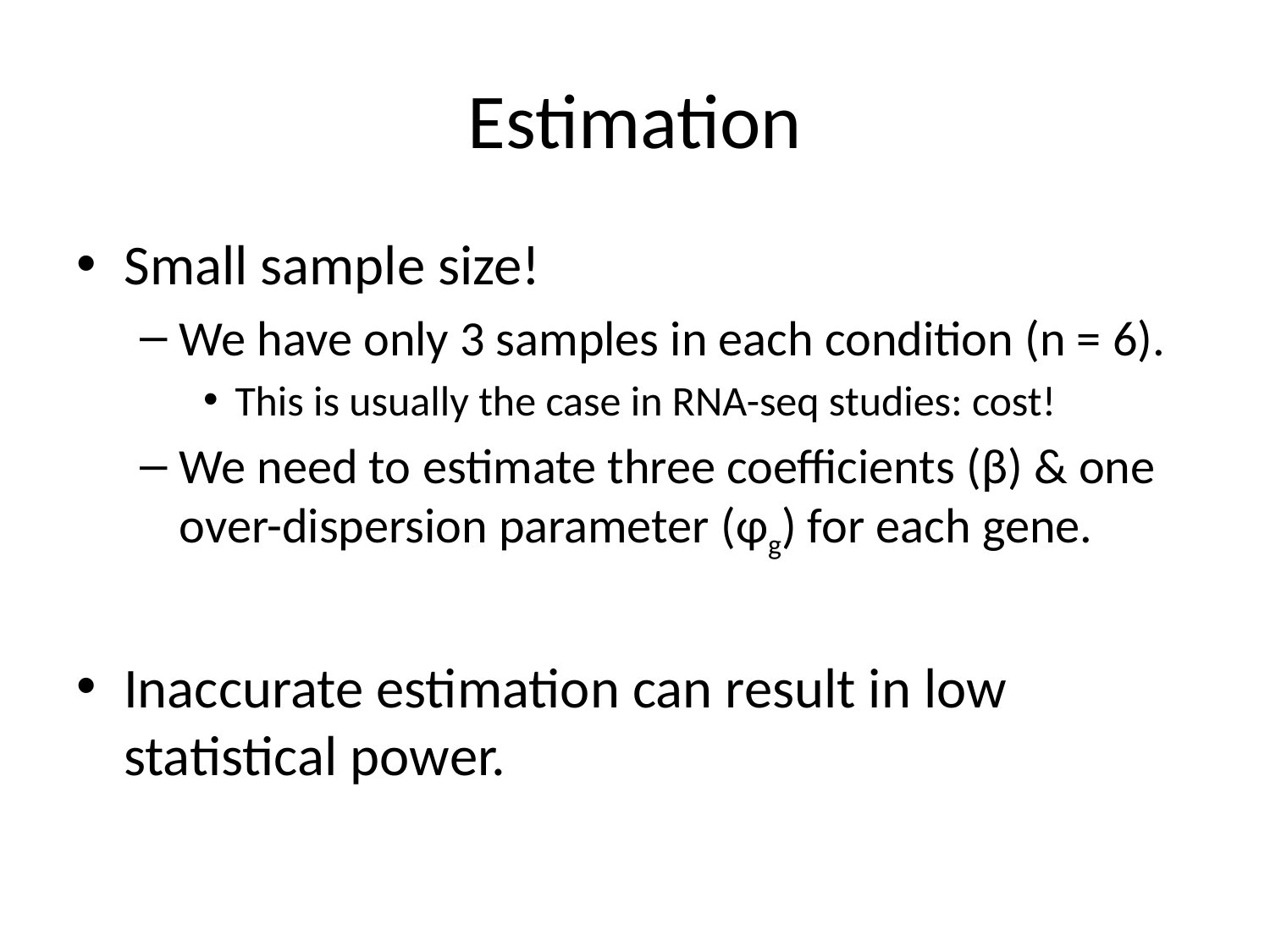

# Estimation
Small sample size!
We have only 3 samples in each condition (n = 6).
This is usually the case in RNA-seq studies: cost!
We need to estimate three coefficients (β) & one over-dispersion parameter (φg) for each gene.

Inaccurate estimation can result in low statistical power.